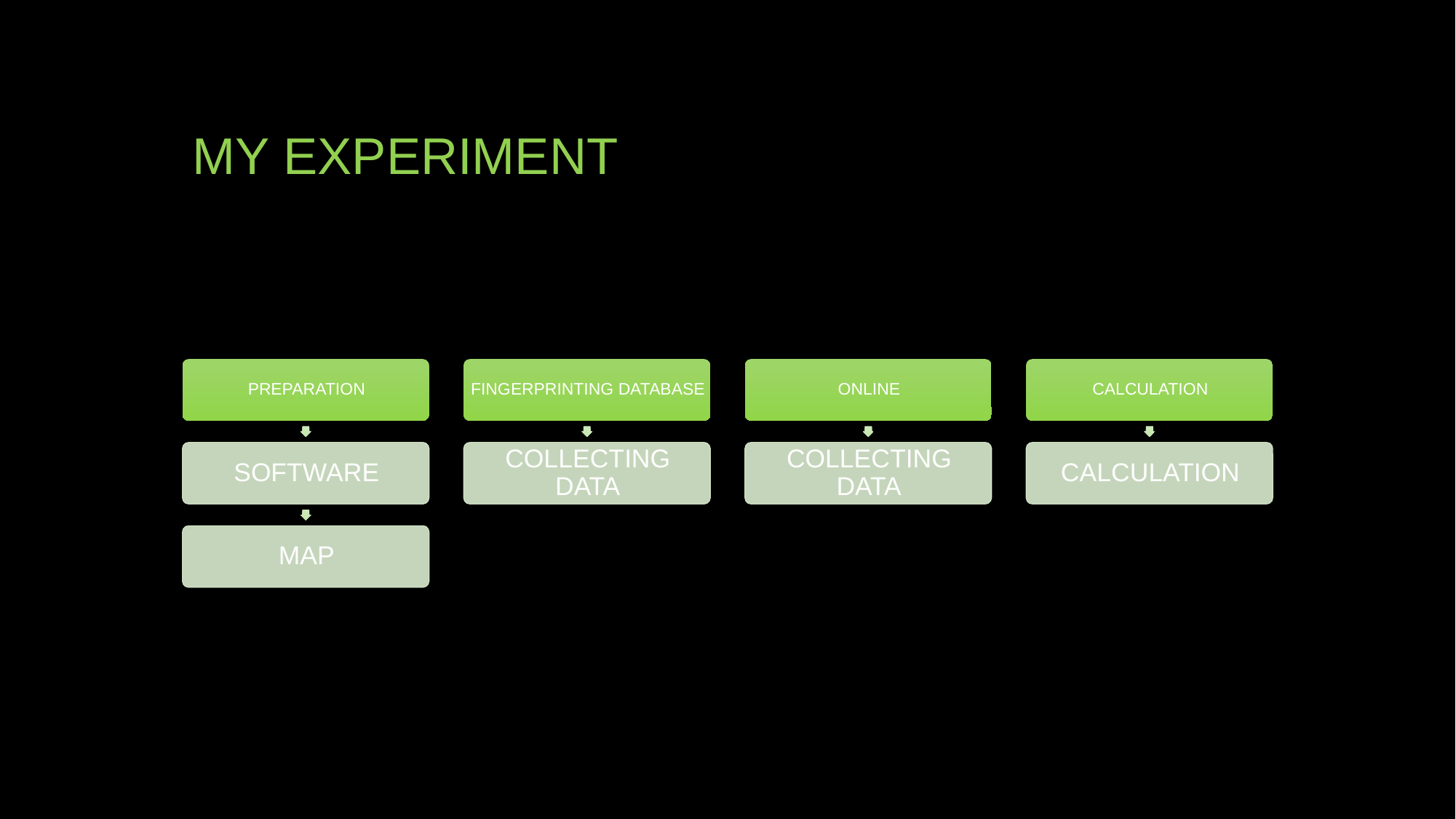

# MY EXPERIMENT
PREPARATION
SOFTWARE
MAP
FINGERPRINTING DATABASE
COLLECTING DATA
ONLINE
COLLECTING DATA
CALCULATION
CALCULATION